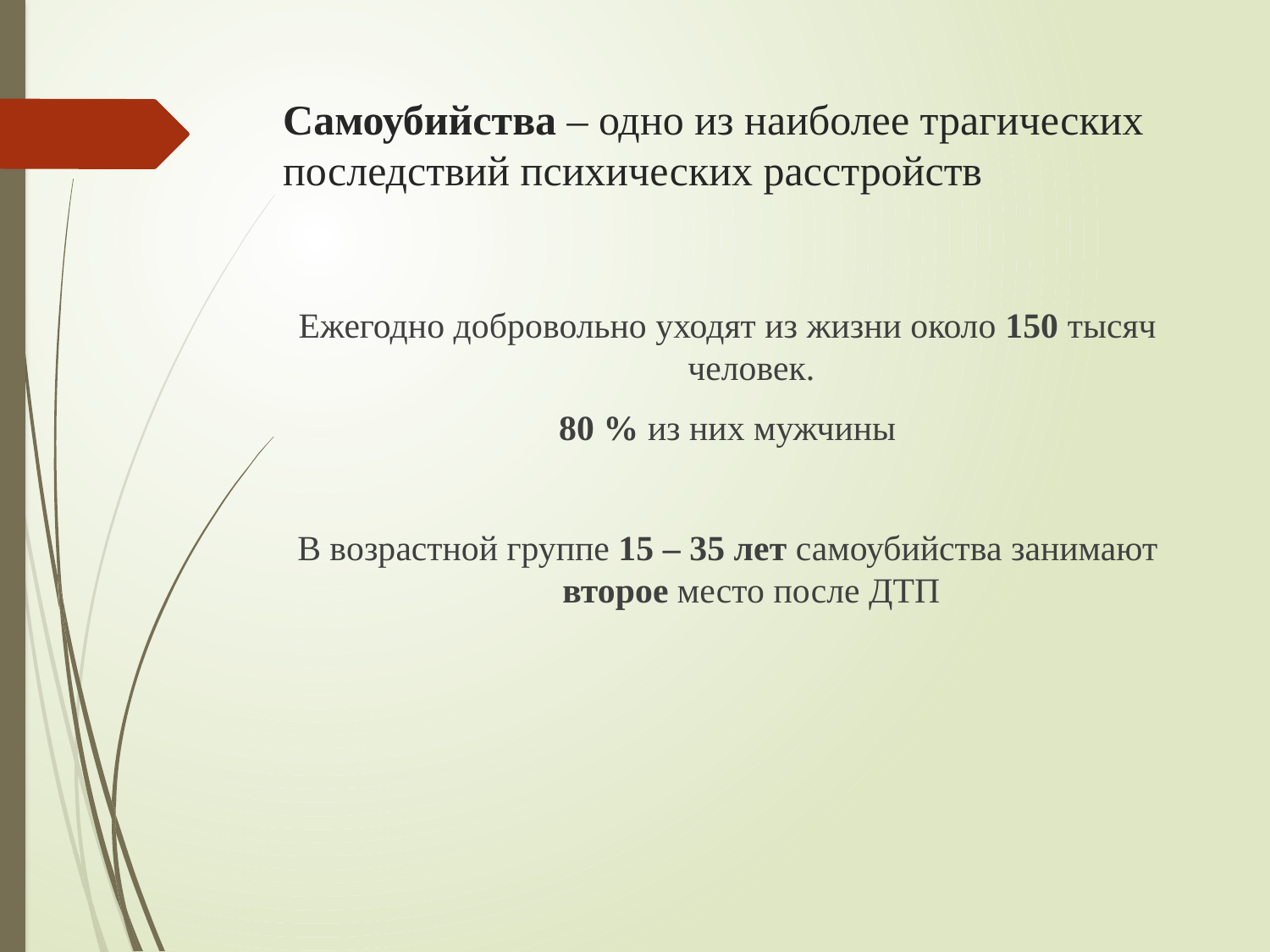

# Самоубийства – одно из наиболее трагических последствий психических расстройств
Ежегодно добровольно уходят из жизни около 150 тысяч человек.
80 % из них мужчины

В возрастной группе 15 – 35 лет самоубийства занимают второе место после ДТП